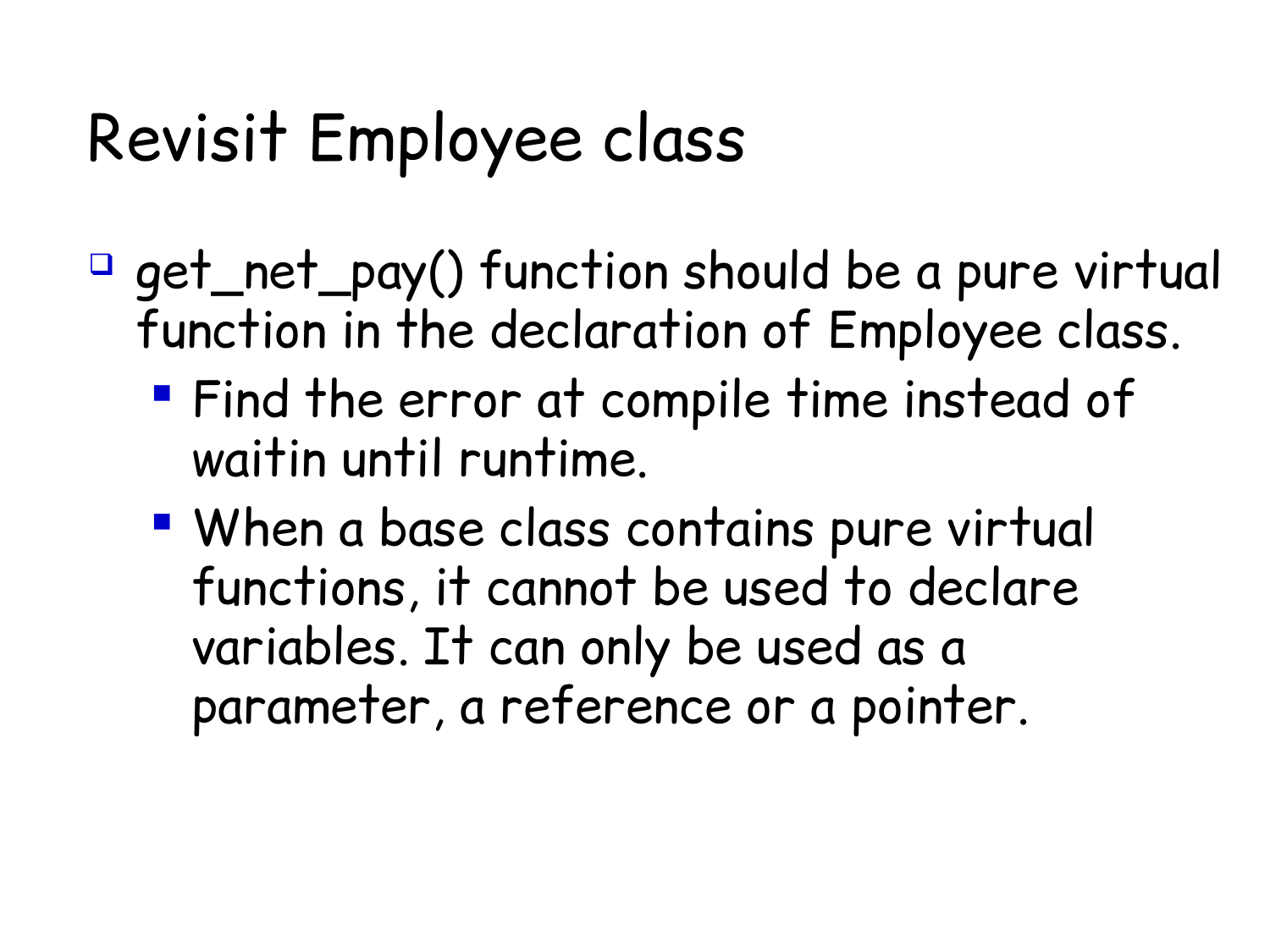

# Revisit Employee class
get_net_pay() function should be a pure virtual function in the declaration of Employee class.
Find the error at compile time instead of waitin until runtime.
When a base class contains pure virtual functions, it cannot be used to declare variables. It can only be used as a parameter, a reference or a pointer.